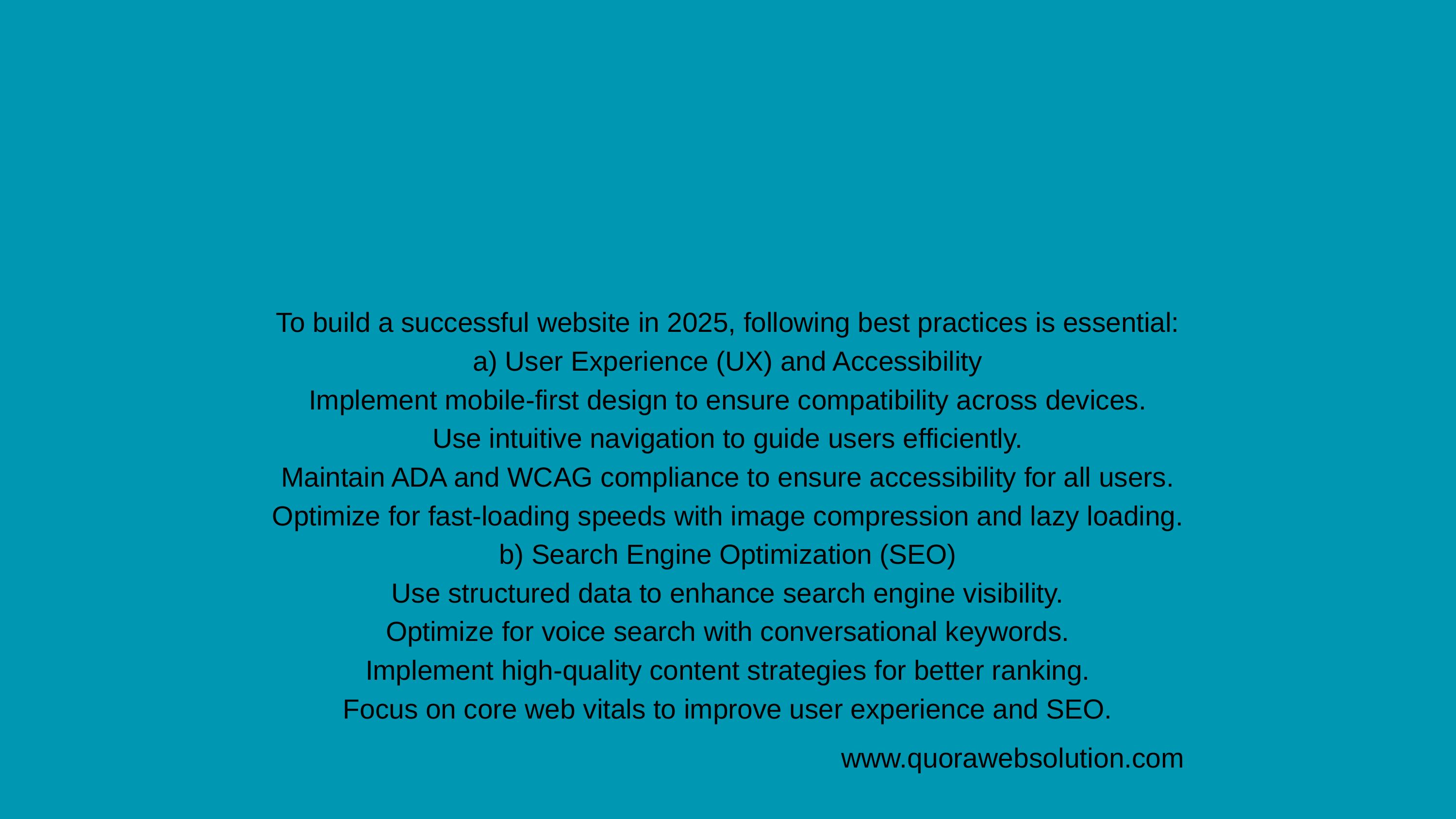

To build a successful website in 2025, following best practices is essential:
a) User Experience (UX) and Accessibility
Implement mobile-first design to ensure compatibility across devices.
Use intuitive navigation to guide users efficiently.
Maintain ADA and WCAG compliance to ensure accessibility for all users.
Optimize for fast-loading speeds with image compression and lazy loading.
b) Search Engine Optimization (SEO)
Use structured data to enhance search engine visibility.
Optimize for voice search with conversational keywords.
Implement high-quality content strategies for better ranking.
Focus on core web vitals to improve user experience and SEO.
www.quorawebsolution.com